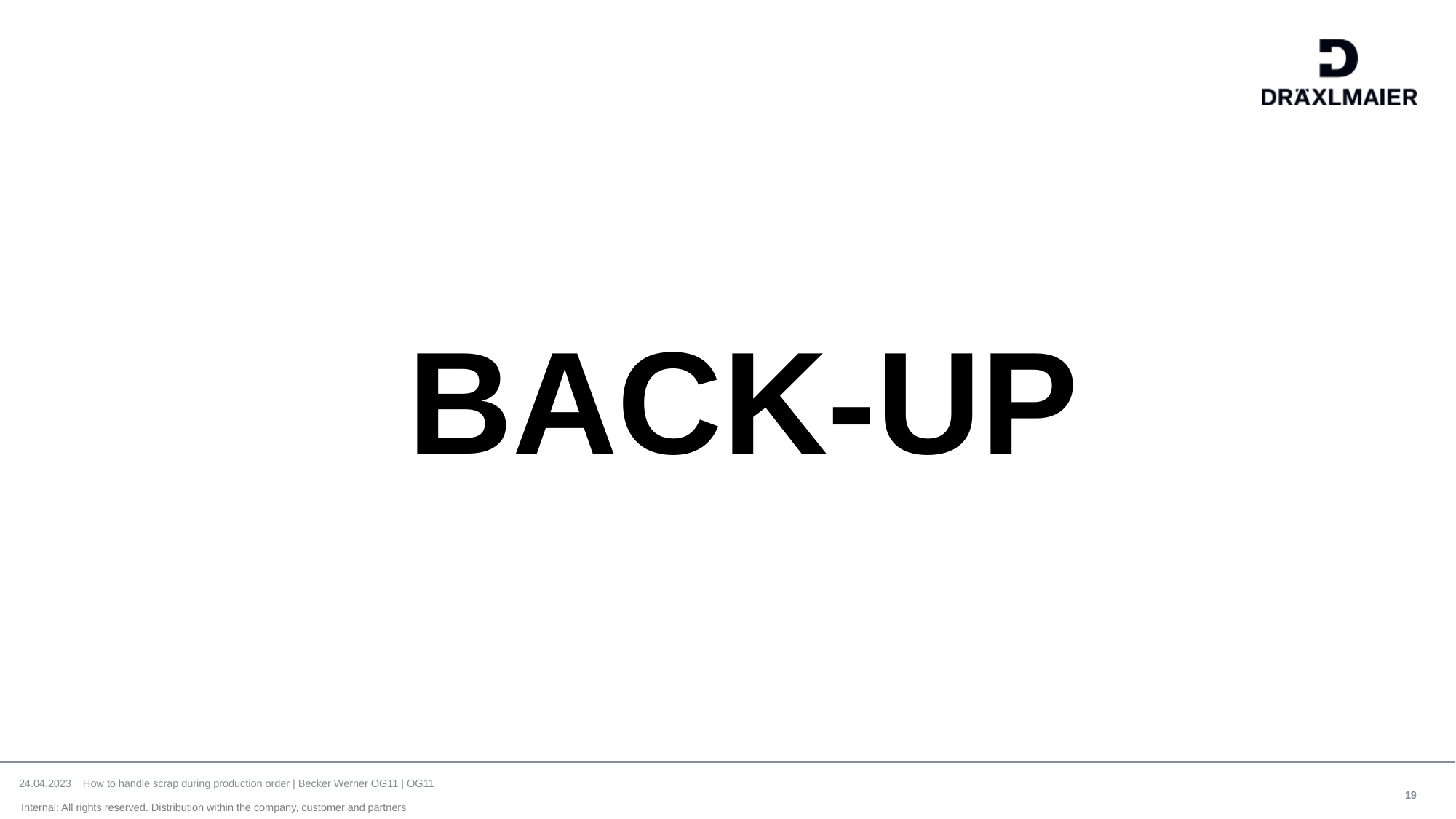

#
BACK-UP
24.04.2023    How to handle scrap during production order | Becker Werner OG11 | OG11
19